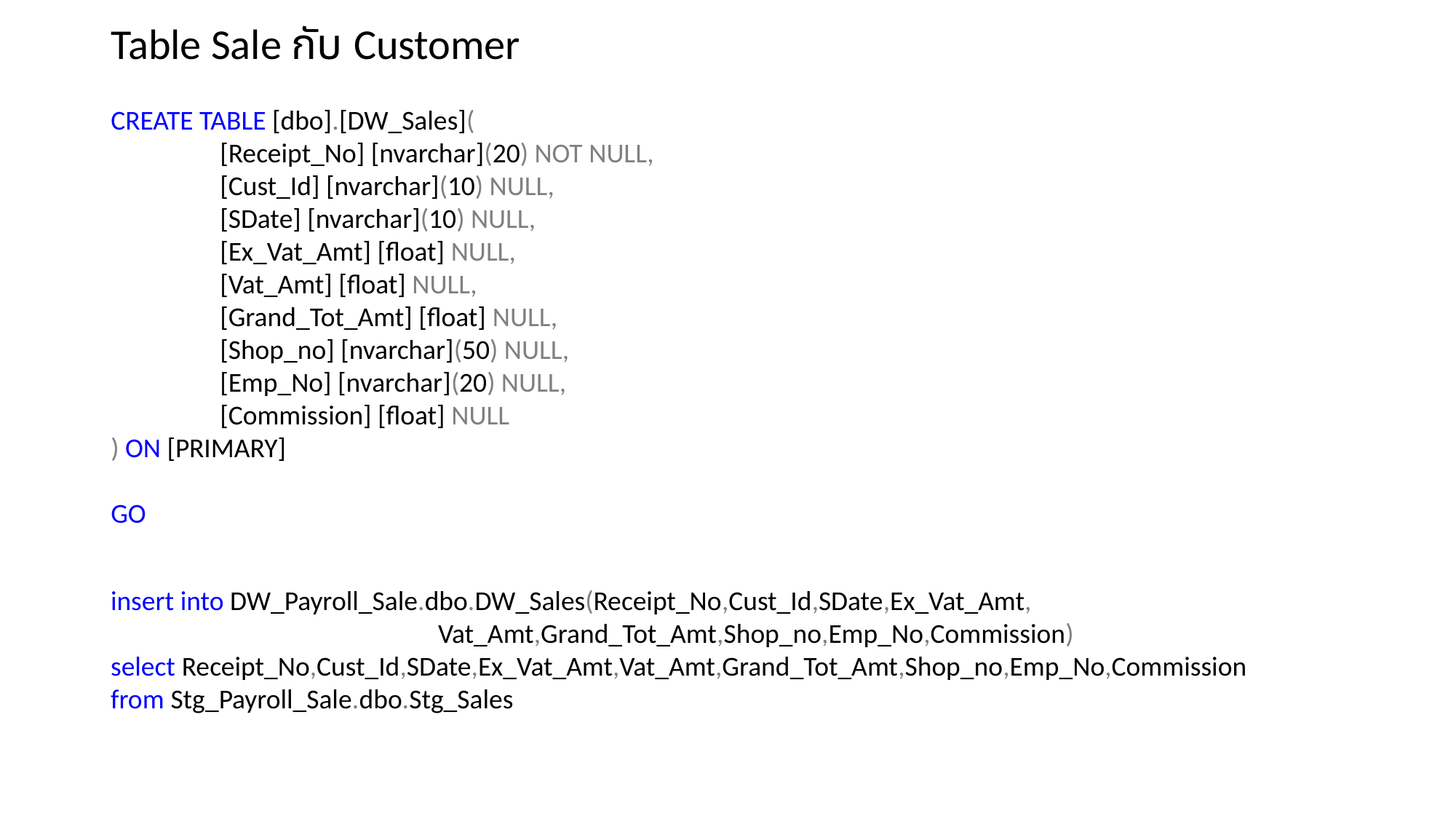

Table Sale กับ Customer
CREATE TABLE [dbo].[DW_Sales](
	[Receipt_No] [nvarchar](20) NOT NULL,
	[Cust_Id] [nvarchar](10) NULL,
	[SDate] [nvarchar](10) NULL,
	[Ex_Vat_Amt] [float] NULL,
	[Vat_Amt] [float] NULL,
	[Grand_Tot_Amt] [float] NULL,
	[Shop_no] [nvarchar](50) NULL,
	[Emp_No] [nvarchar](20) NULL,
	[Commission] [float] NULL
) ON [PRIMARY]

GO
insert into DW_Payroll_Sale.dbo.DW_Sales(Receipt_No,Cust_Id,SDate,Ex_Vat_Amt,
			Vat_Amt,Grand_Tot_Amt,Shop_no,Emp_No,Commission)
select Receipt_No,Cust_Id,SDate,Ex_Vat_Amt,Vat_Amt,Grand_Tot_Amt,Shop_no,Emp_No,Commission
from Stg_Payroll_Sale.dbo.Stg_Sales